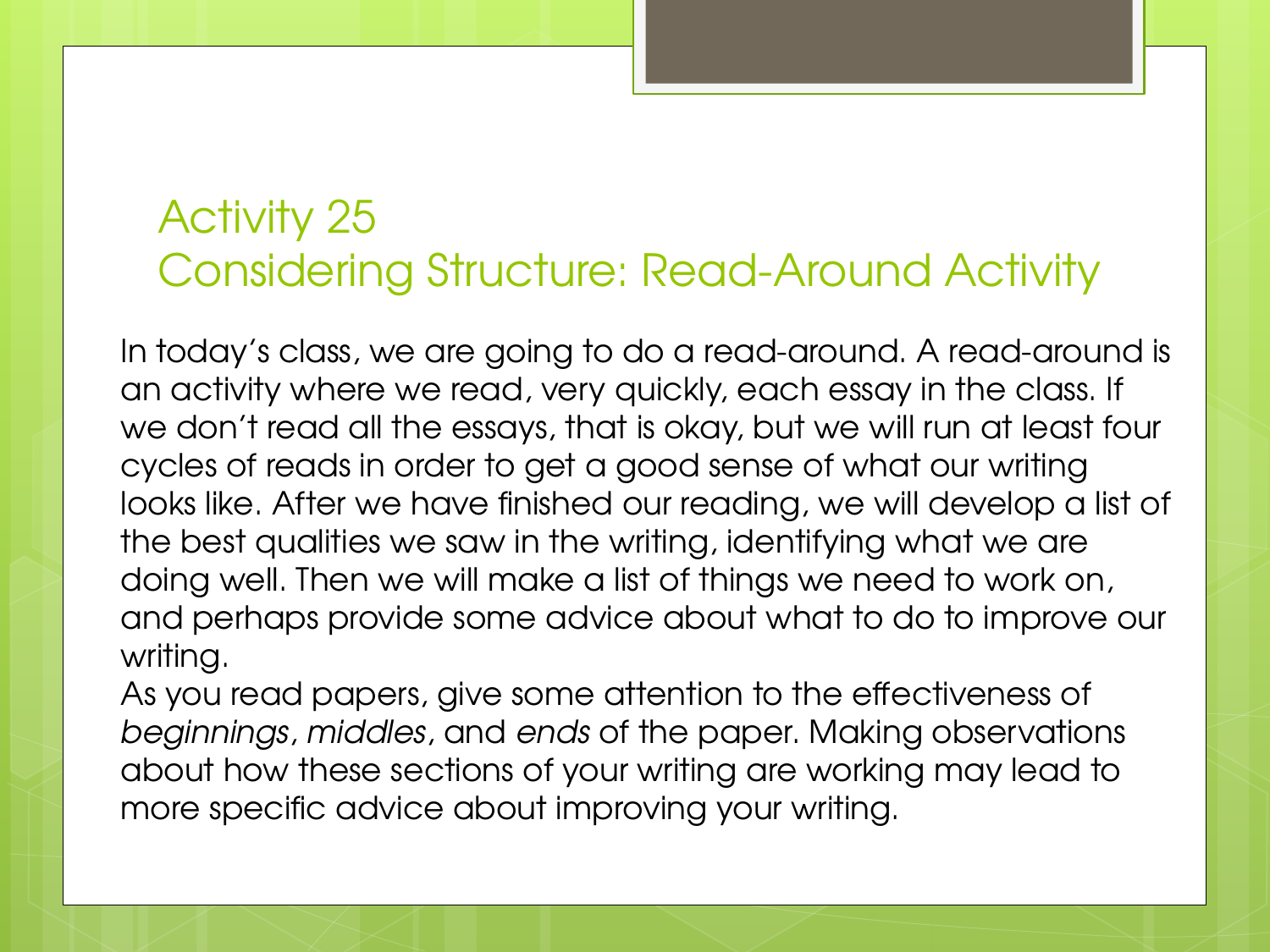

# Activity 25 Considering Structure: Read-Around Activity
In today’s class, we are going to do a read-around. A read-around is an activity where we read, very quickly, each essay in the class. If we don’t read all the essays, that is okay, but we will run at least four cycles of reads in order to get a good sense of what our writing looks like. After we have finished our reading, we will develop a list of the best qualities we saw in the writing, identifying what we are doing well. Then we will make a list of things we need to work on, and perhaps provide some advice about what to do to improve our writing.
As you read papers, give some attention to the effectiveness of beginnings, middles, and ends of the paper. Making observations about how these sections of your writing are working may lead to more specific advice about improving your writing.